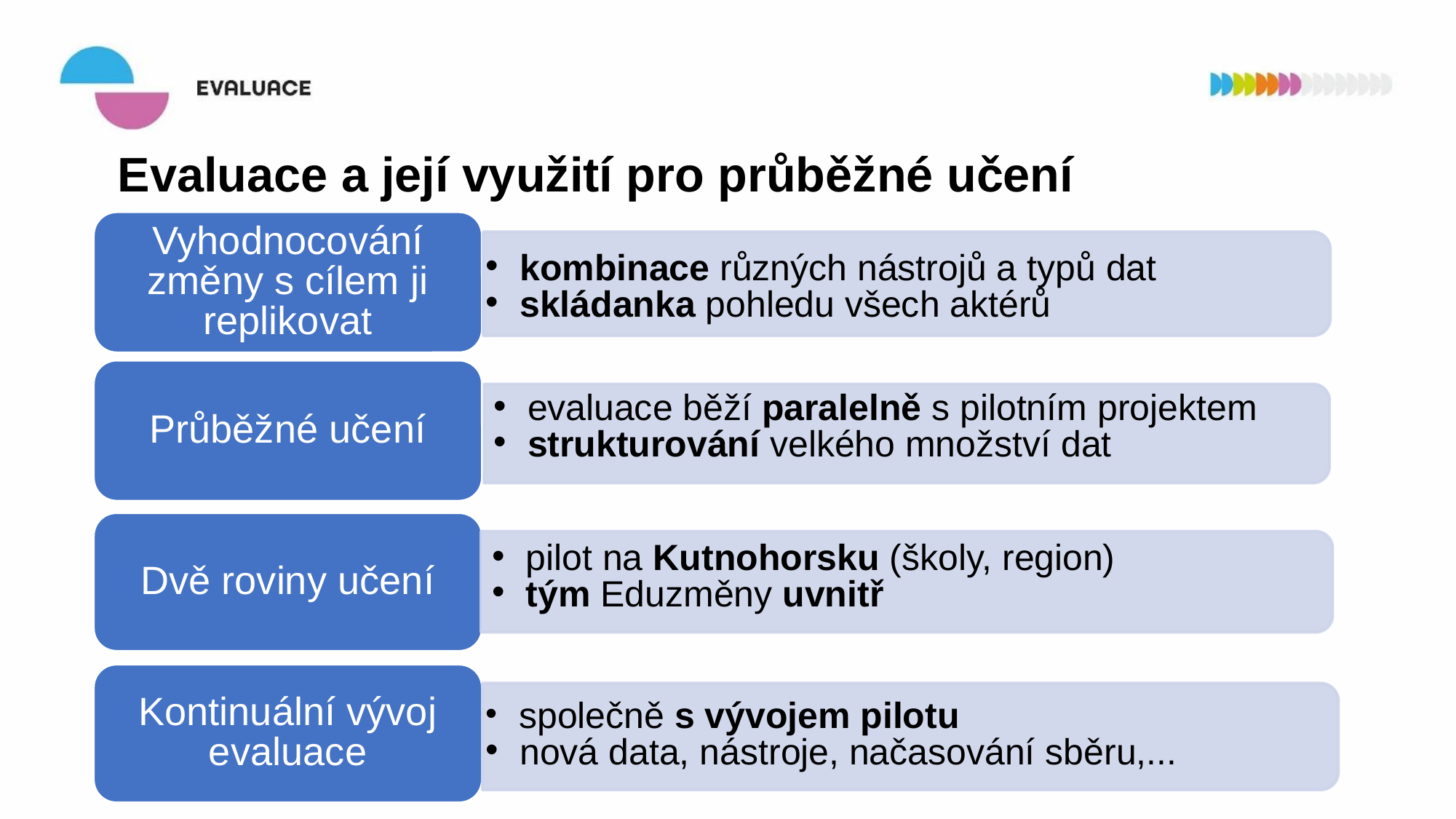

Evaluace a její využití pro průběžné učení

Vyhodnocování změny s cílem ji replikovat
  kombinace různých nástrojů a typů dat
  skládanka pohledu všech aktérů

Průběžné učení
  evaluace běží paralelně s pilotním projektem
  strukturování velkého množství dat
Dvě roviny učení
  pilot na Kutnohorsku (školy, region)
  tým Eduzměny uvnitř
Kontinuální vývoj evaluace
  společně s vývojem pilotu
  nová data, nástroje, načasování sběru,...